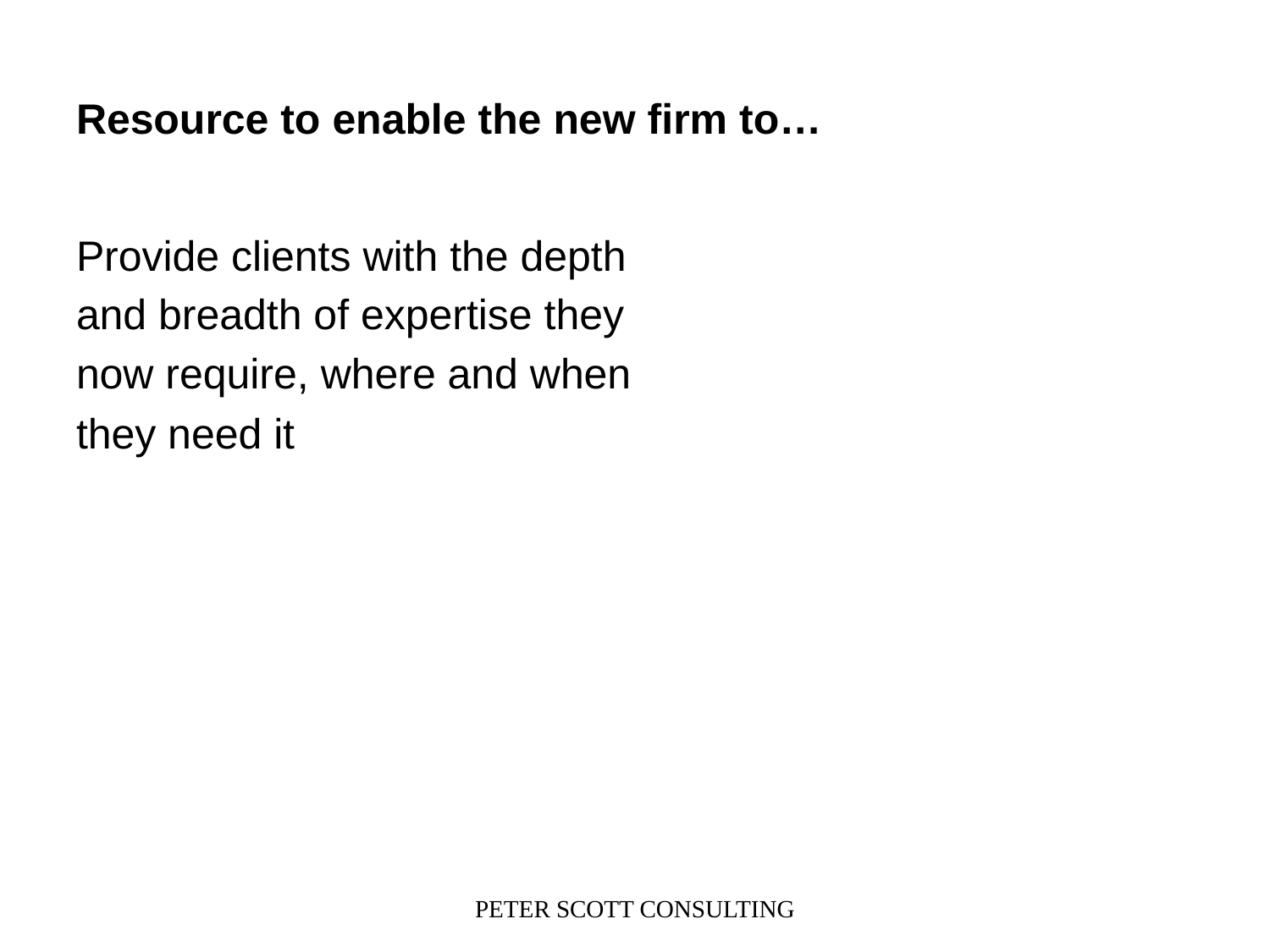

# Resource to enable the new firm to…
Provide clients with the depth
and breadth of expertise they
now require, where and when
they need it
PETER SCOTT CONSULTING